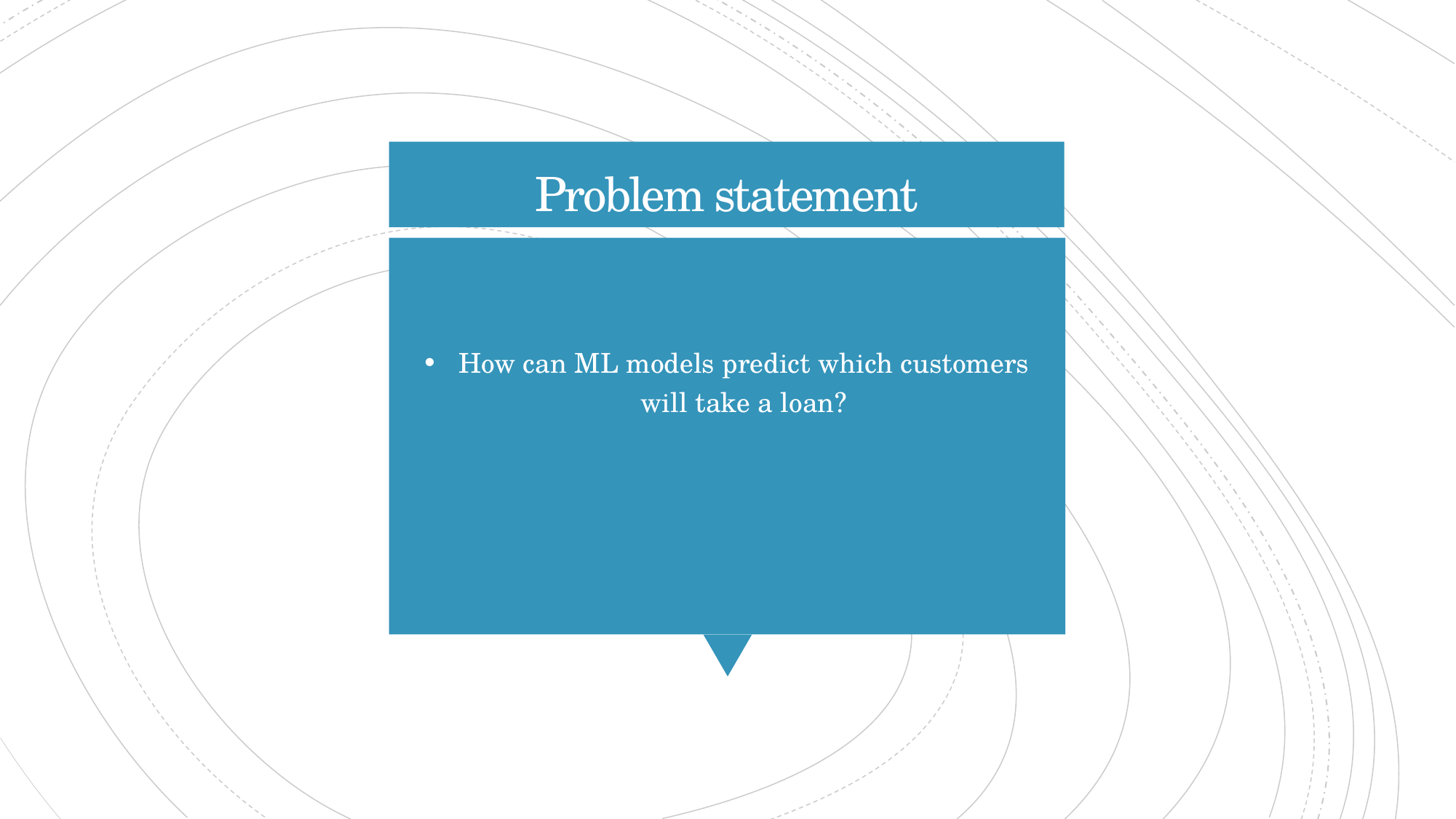

# Problem statement
How can ML models predict which customers will take a loan?